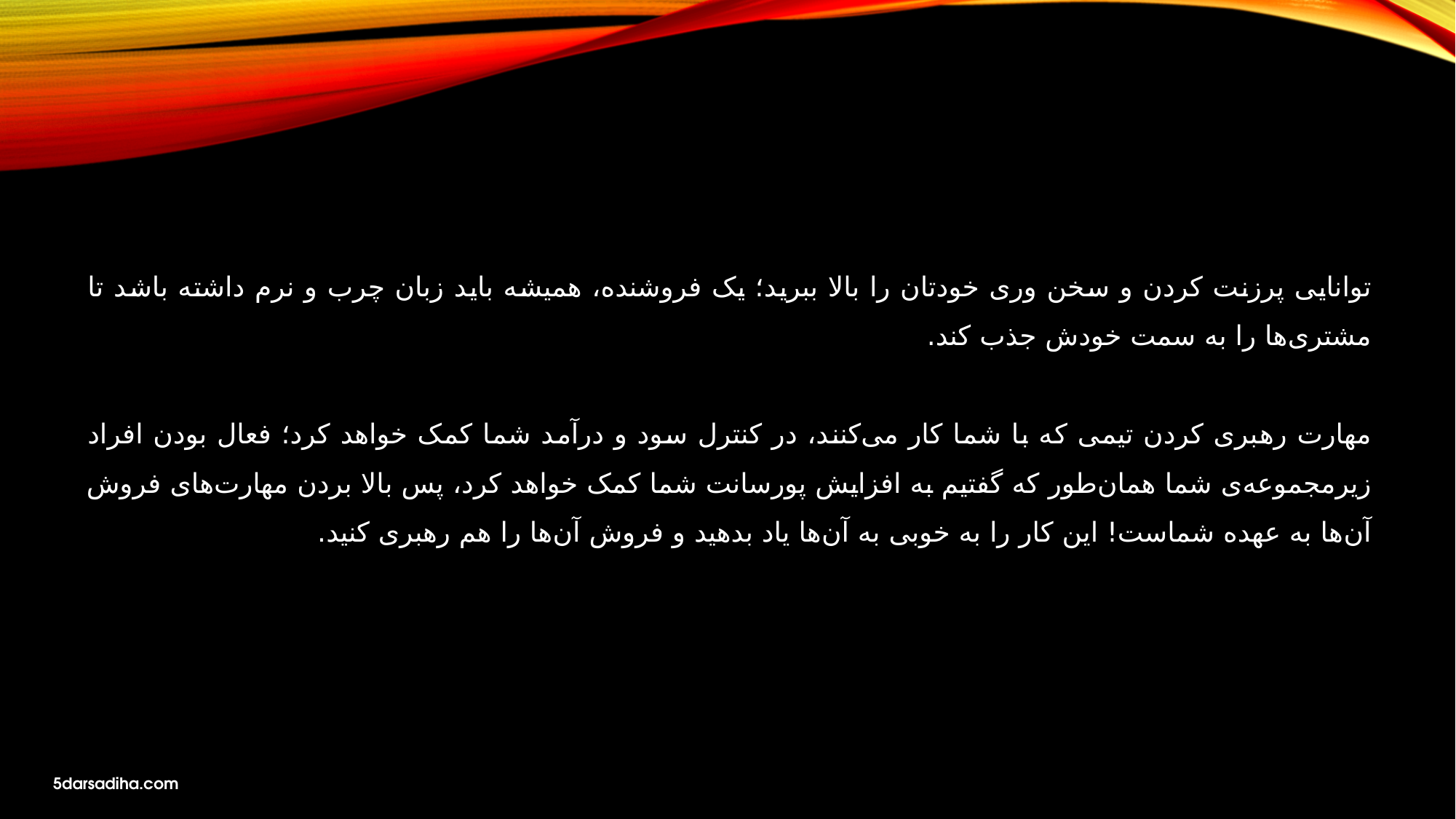

توانایی پرزنت کردن و سخن وری خودتان را بالا ببرید؛ یک فروشنده، همیشه باید زبان چرب و نرم داشته باشد تا مشتری‌ها را به سمت خودش جذب کند.

مهارت رهبری کردن تیمی که با شما کار می‌کنند، در کنترل سود و درآمد شما کمک خواهد کرد؛ فعال بودن افراد زیرمجموعه‌ی شما همان‌طور که گفتیم به افزایش پورسانت شما کمک خواهد کرد، پس بالا بردن مهارت‌های فروش آن‌ها به عهده شماست! این کار را به خوبی به آن‌ها یاد بدهید و فروش آن‌ها را هم رهبری کنید.
5darsadiha.com